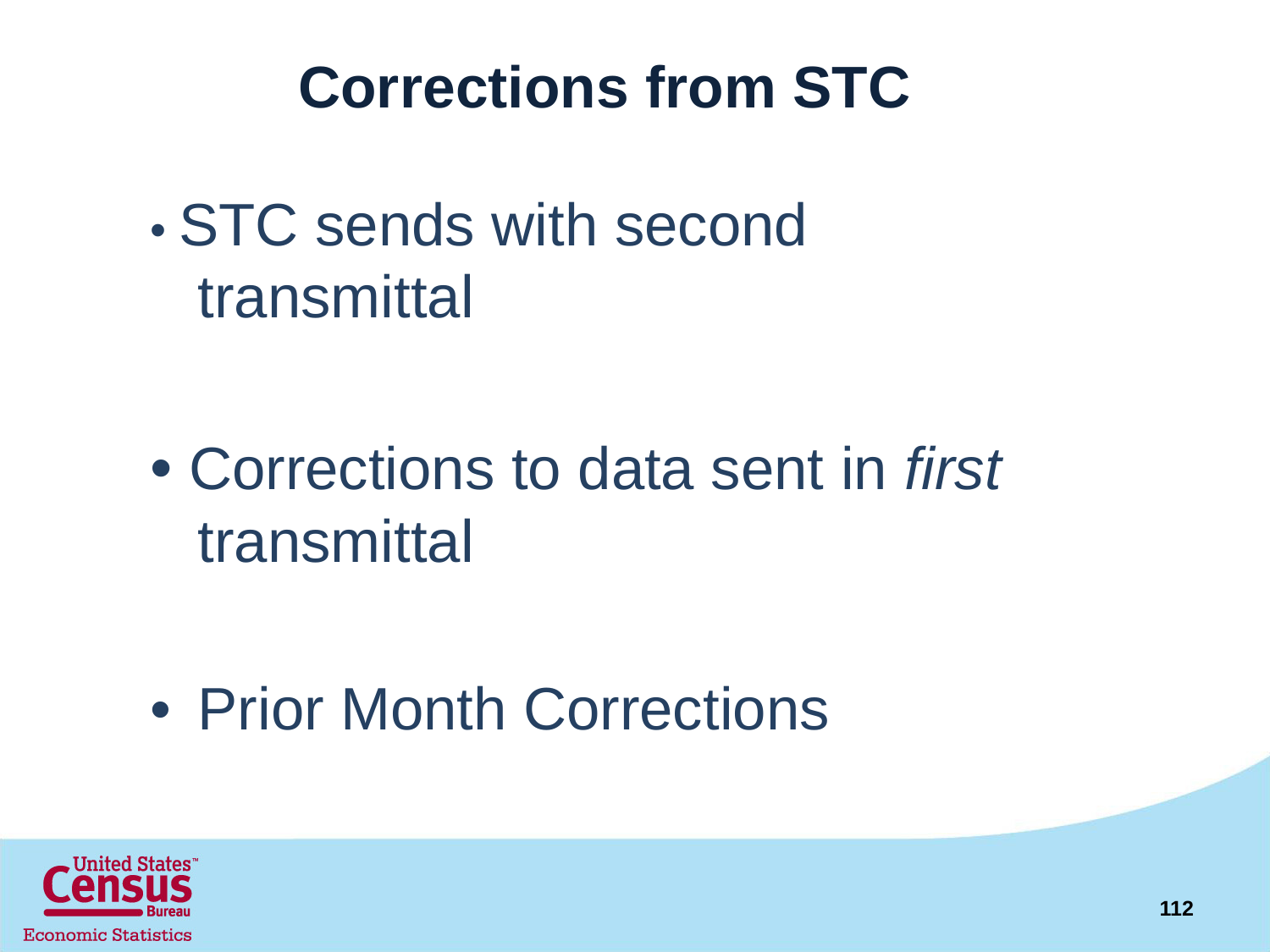

# Corrections from STC
• STC sends with second transmittal

• Corrections to data sent in first transmittal

•	Prior Month Corrections

112